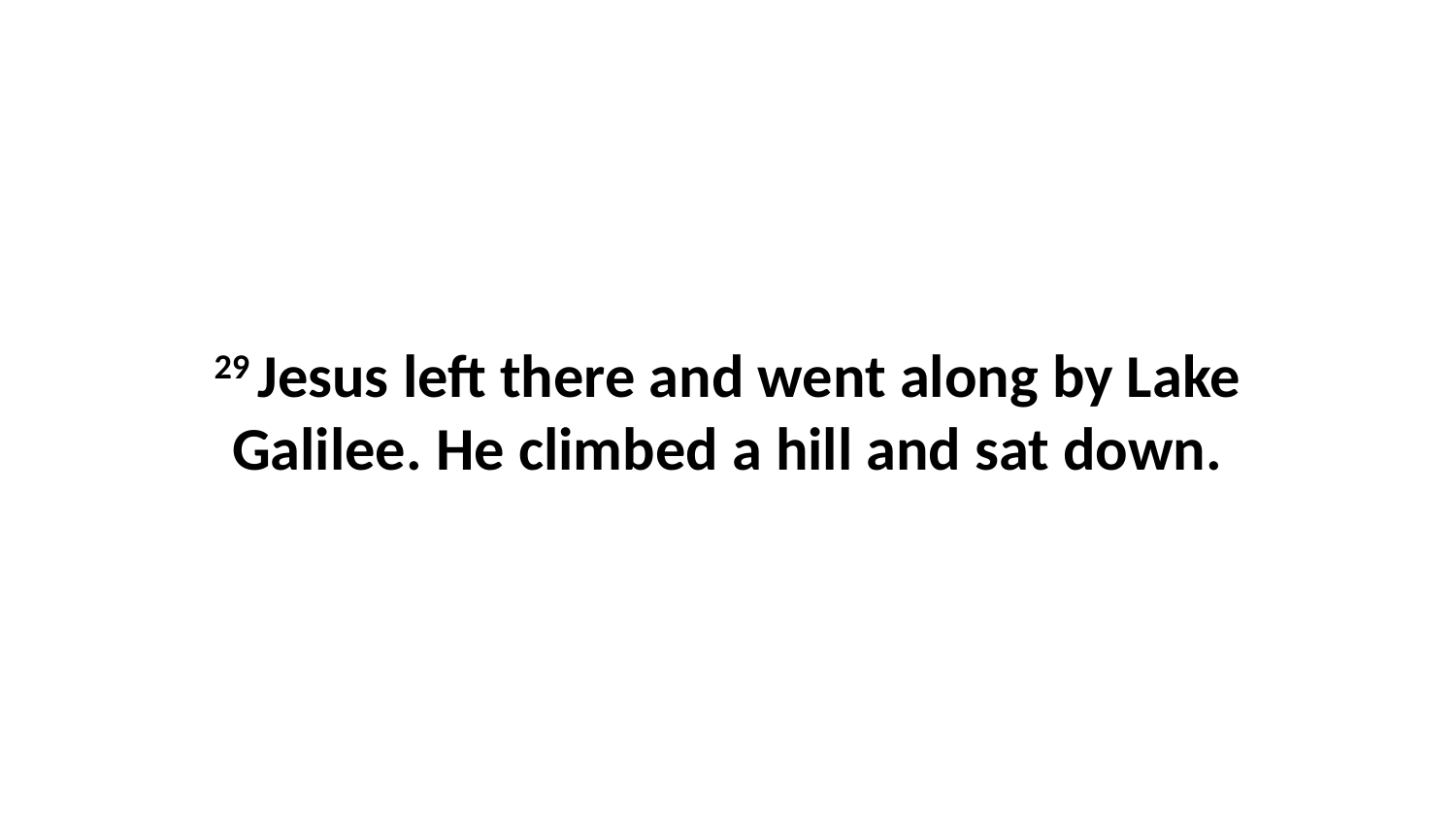

29 Jesus left there and went along by Lake Galilee. He climbed a hill and sat down.